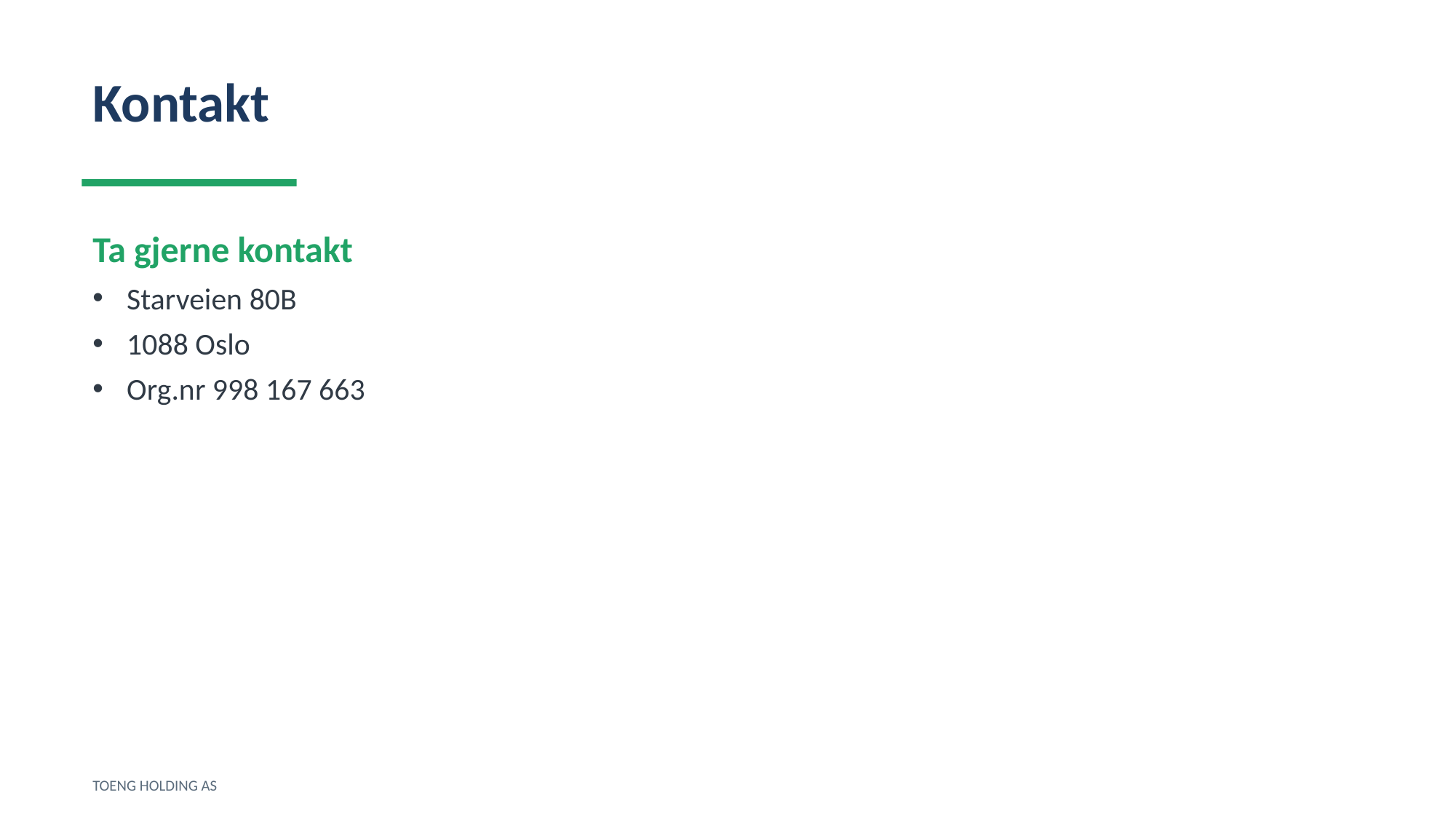

Kontakt

Ta gjerne kontakt
Starveien 80B
1088 Oslo
Org.nr 998 167 663
TOENG HOLDING AS